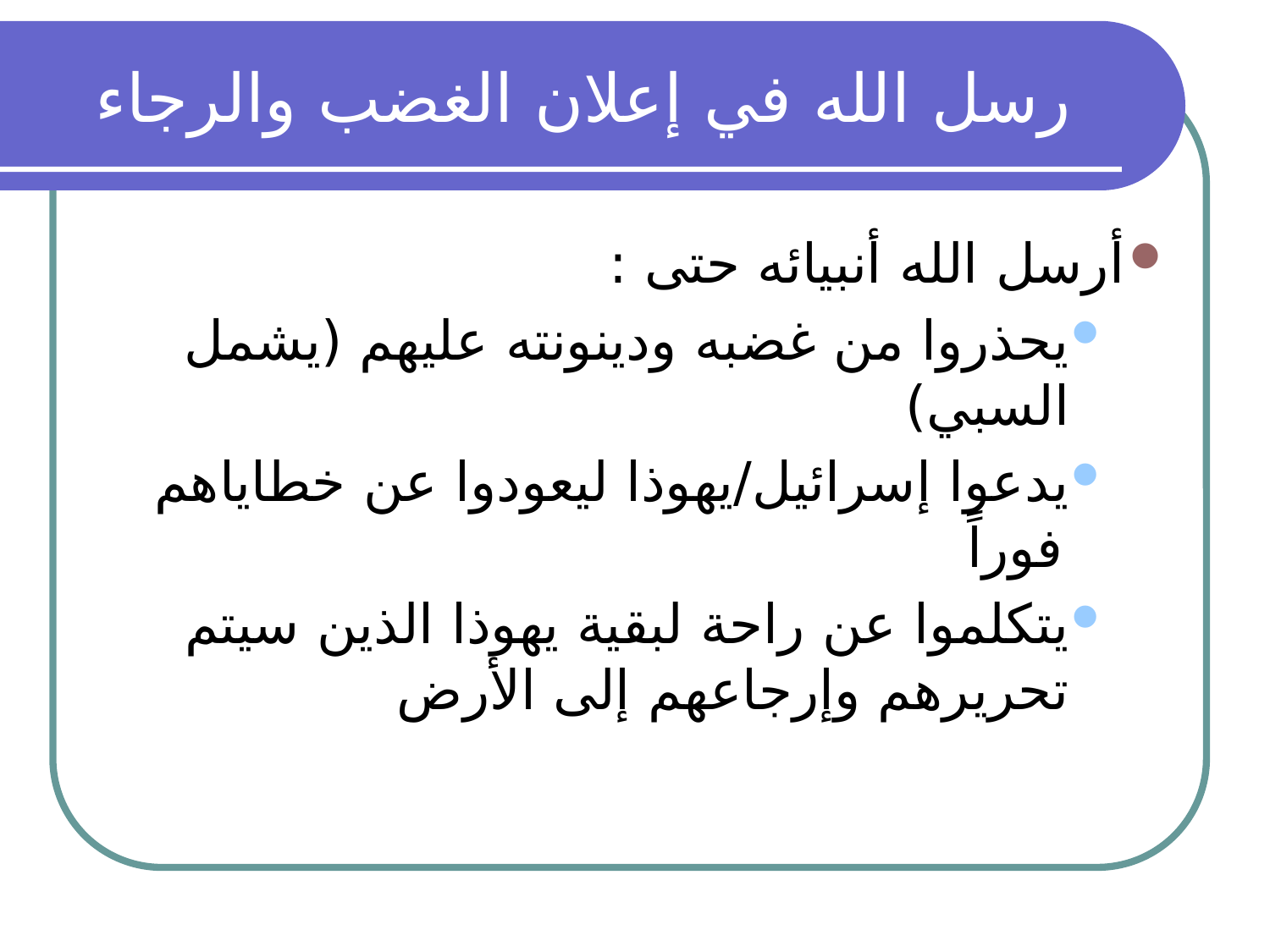

# رسل الله في إعلان الغضب والرجاء
أرسل الله أنبيائه حتى :
يحذروا من غضبه ودينونته عليهم (يشمل السبي)
يدعوا إسرائيل/يهوذا ليعودوا عن خطاياهم فوراً
يتكلموا عن راحة لبقية يهوذا الذين سيتم تحريرهم وإرجاعهم إلى الأرض